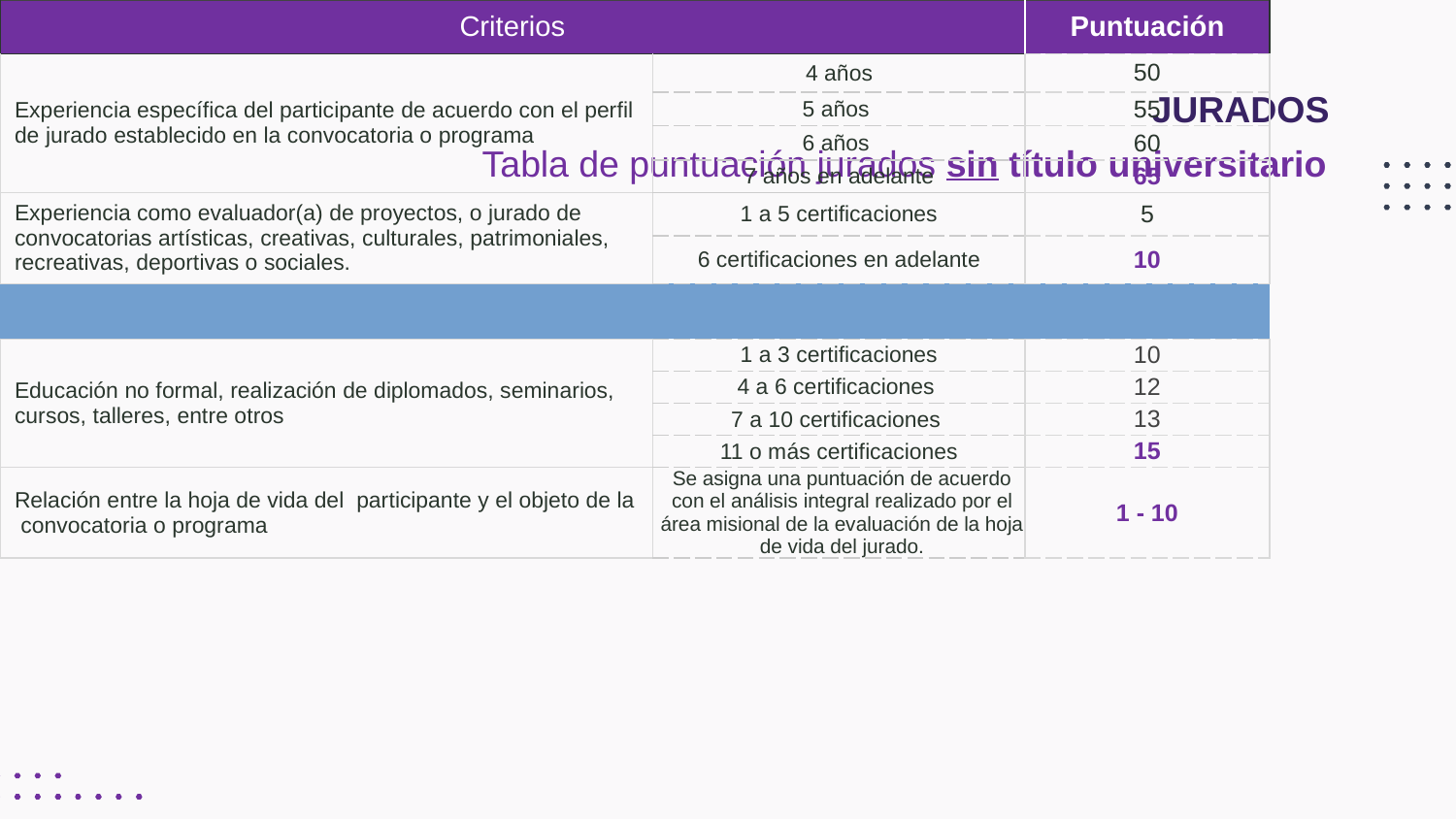

JURADOS
Tabla de puntuación jurados sin título universitario

| Criterios |  |  |  |  | Puntuación |  |
| --- | --- | --- | --- | --- | --- | --- |
| Experiencia específica del participante de acuerdo con el perfil de jurado establecido en la convocatoria o programa |  |  | 4 años |  | 50 |  |
|  |  |  | 5 años |  | 55 |  |
|  |  |  | 6 años |  | 60 |  |
|  |  |  | 7 años en adelante |  | 65 |  |
| Experiencia como evaluador(a) de proyectos, o jurado de convocatorias artísticas, creativas, culturales, patrimoniales, recreativas, deportivas o sociales. |  |  | 1 a 5 certificaciones |  | 5 |  |
|  |  |  | 6 certificaciones en adelante |  | 10 |  |
|  |  |  |  |  |  |  |
| Educación no formal, realización de diplomados, seminarios, cursos, talleres, entre otros |  |  | 1 a 3 certificaciones |  | 10 |  |
|  |  |  | 4 a 6 certificaciones |  | 12 |  |
|  |  |  | 7 a 10 certificaciones |  | 13 |  |
|  |  |  | 11 o más certificaciones |  | 15 |  |
| Relación entre la hoja de vida del participante y el objeto de la convocatoria o programa |  |  | Se asigna una puntuación de acuerdo con el análisis integral realizado por el área misional de la evaluación de la hoja de vida del jurado. |  | 1 - 10 |  |
| Puntuación máxima |  |  |  |  | 100 |  |